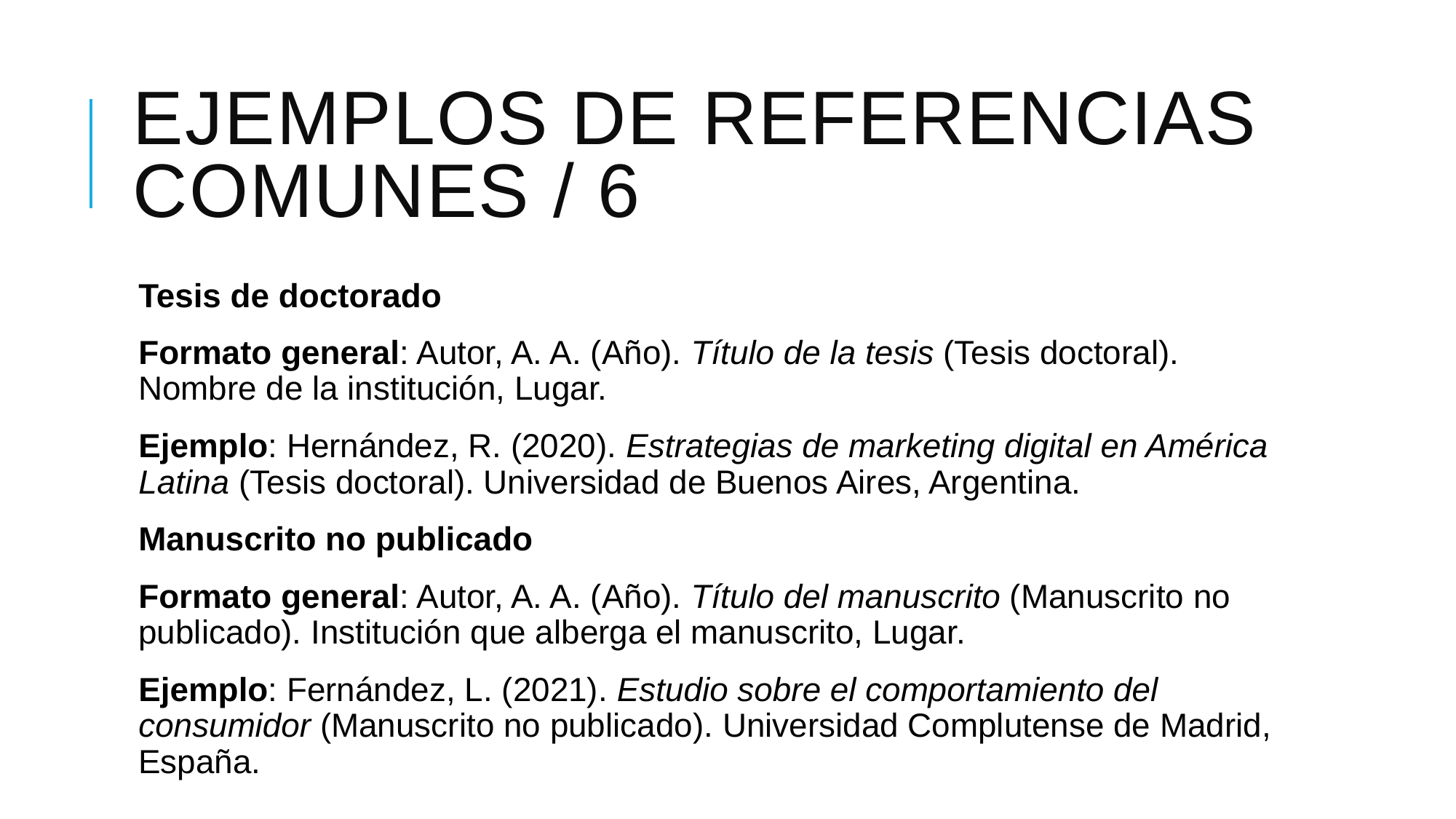

# Ejemplos de Referencias Comunes / 6
Tesis de doctorado
Formato general: Autor, A. A. (Año). Título de la tesis (Tesis doctoral). Nombre de la institución, Lugar.
Ejemplo: Hernández, R. (2020). Estrategias de marketing digital en América Latina (Tesis doctoral). Universidad de Buenos Aires, Argentina.
Manuscrito no publicado
Formato general: Autor, A. A. (Año). Título del manuscrito (Manuscrito no publicado). Institución que alberga el manuscrito, Lugar.
Ejemplo: Fernández, L. (2021). Estudio sobre el comportamiento del consumidor (Manuscrito no publicado). Universidad Complutense de Madrid, España.